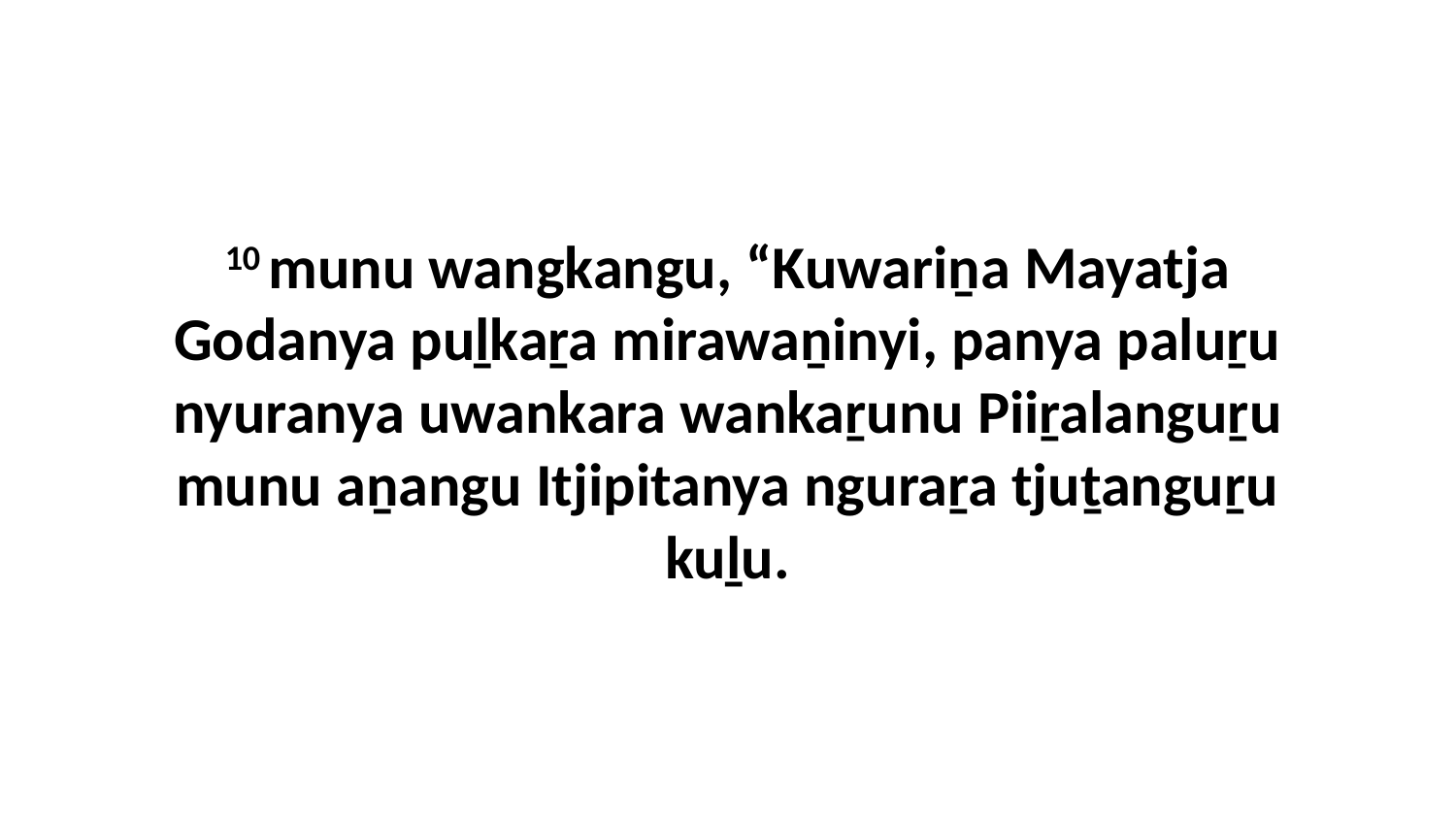

10 munu wangkangu, “Kuwariṉa Mayatja Godanya puḻkaṟa mirawaṉinyi, panya paluṟu nyuranya uwankara wankaṟunu Piiṟalanguṟu munu aṉangu Itjipitanya nguraṟa tjuṯanguṟu kuḻu.